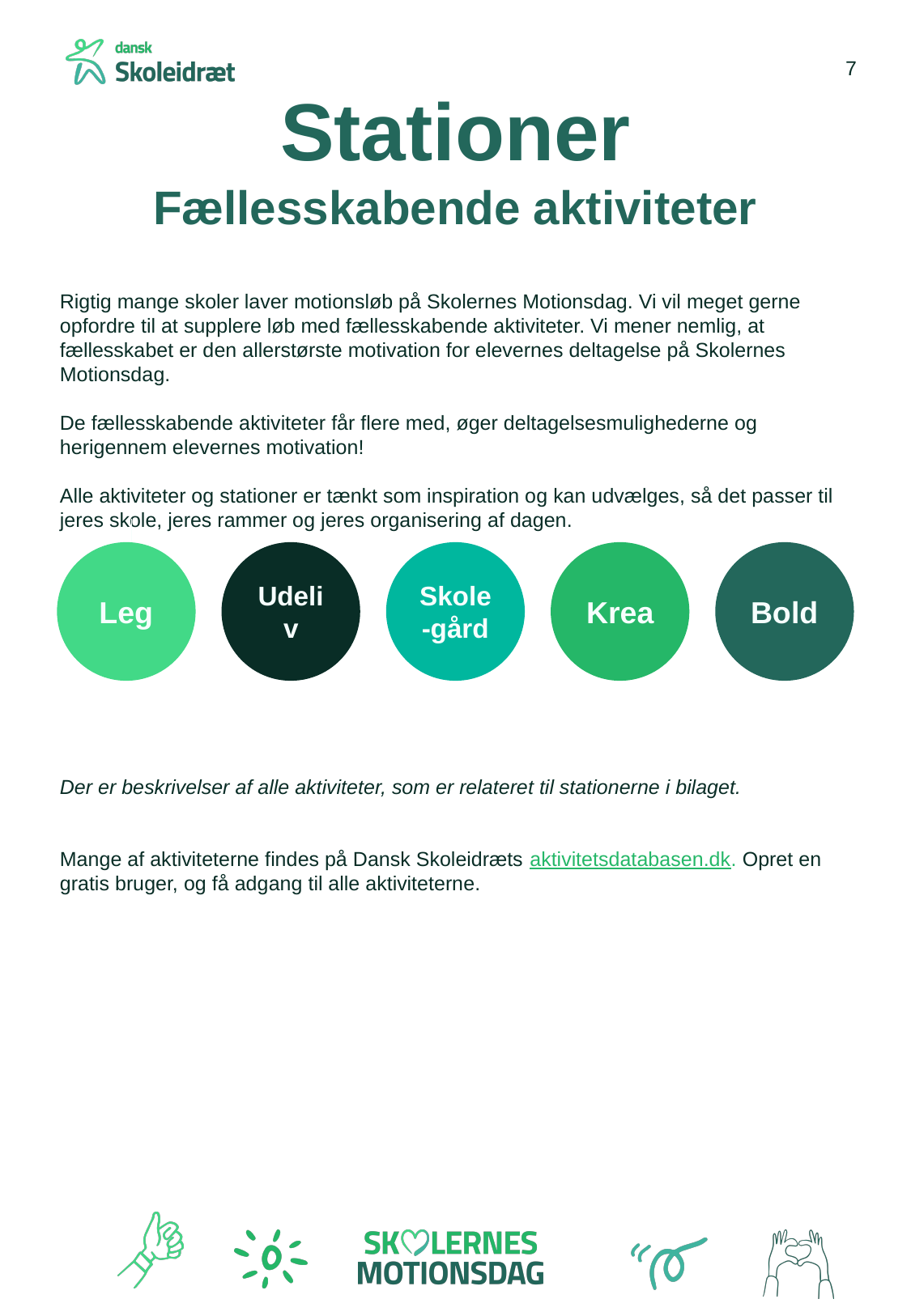

7
Stationer
Fællesskabende aktiviteter
Rigtig mange skoler laver motionsløb på Skolernes Motionsdag. Vi vil meget gerne opfordre til at supplere løb med fællesskabende aktiviteter. Vi mener nemlig, at fællesskabet er den allerstørste motivation for elevernes deltagelse på Skolernes Motionsdag.

De fællesskabende aktiviteter får flere med, øger deltagelsesmulighederne og herigennem elevernes motivation!

Alle aktiviteter og stationer er tænkt som inspiration og kan udvælges, så det passer til jeres skole, jeres rammer og jeres organisering af dagen.

Der er beskrivelser af alle aktiviteter, som er relateret til stationerne i bilaget.

Mange af aktiviteterne findes på Dansk Skoleidræts aktivitetsdatabasen.dk. Opret en gratis bruger, og få adgang til alle aktiviteterne.

Leg
Udeliv
Skole-gård
Krea
Bold